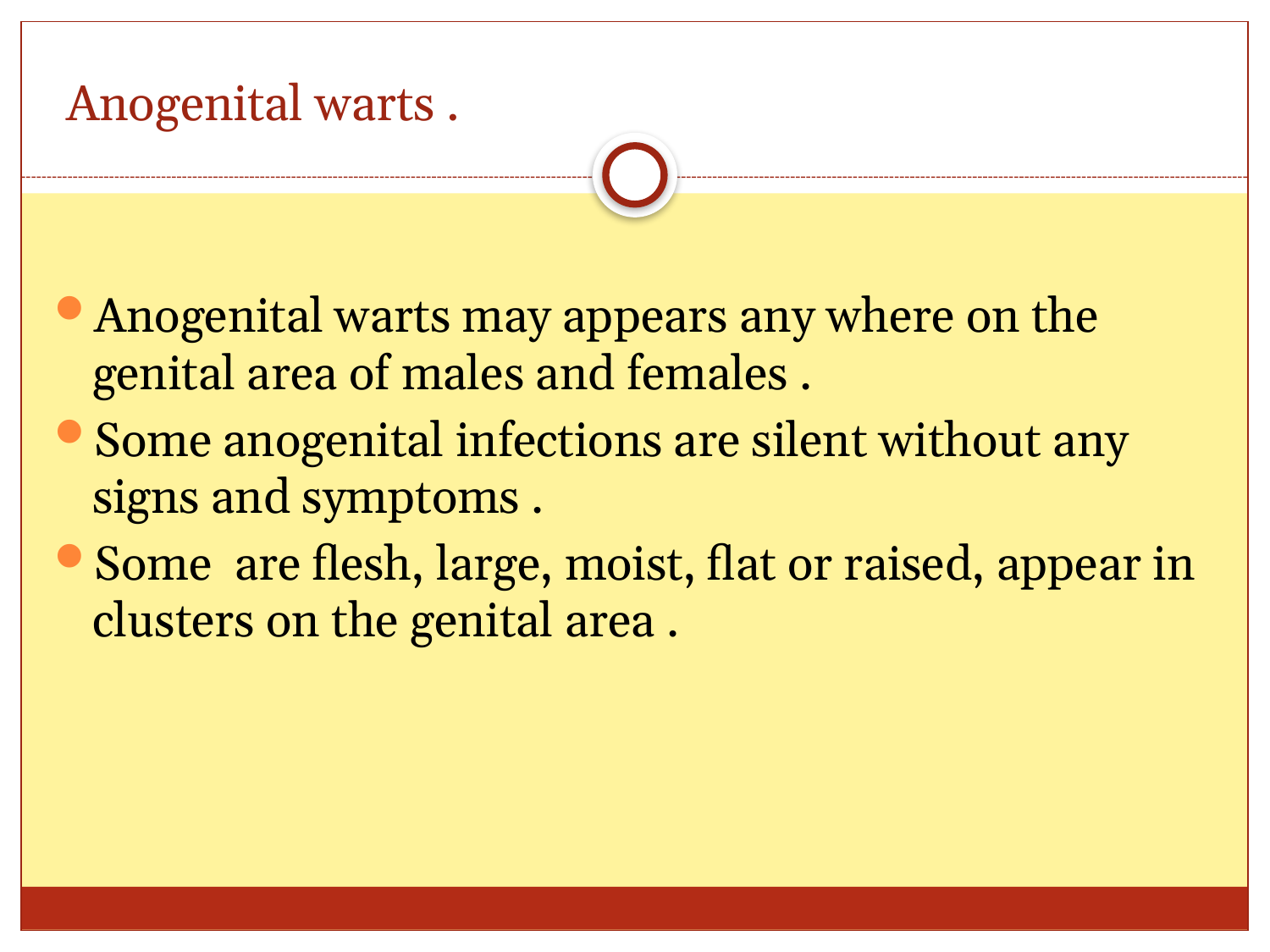

# Anogenital warts .

Anogenital warts may appears any where on the genital area of males and females .
Some anogenital infections are silent without any signs and symptoms .
Some  are flesh, large, moist, flat or raised, appear in clusters on the genital area .